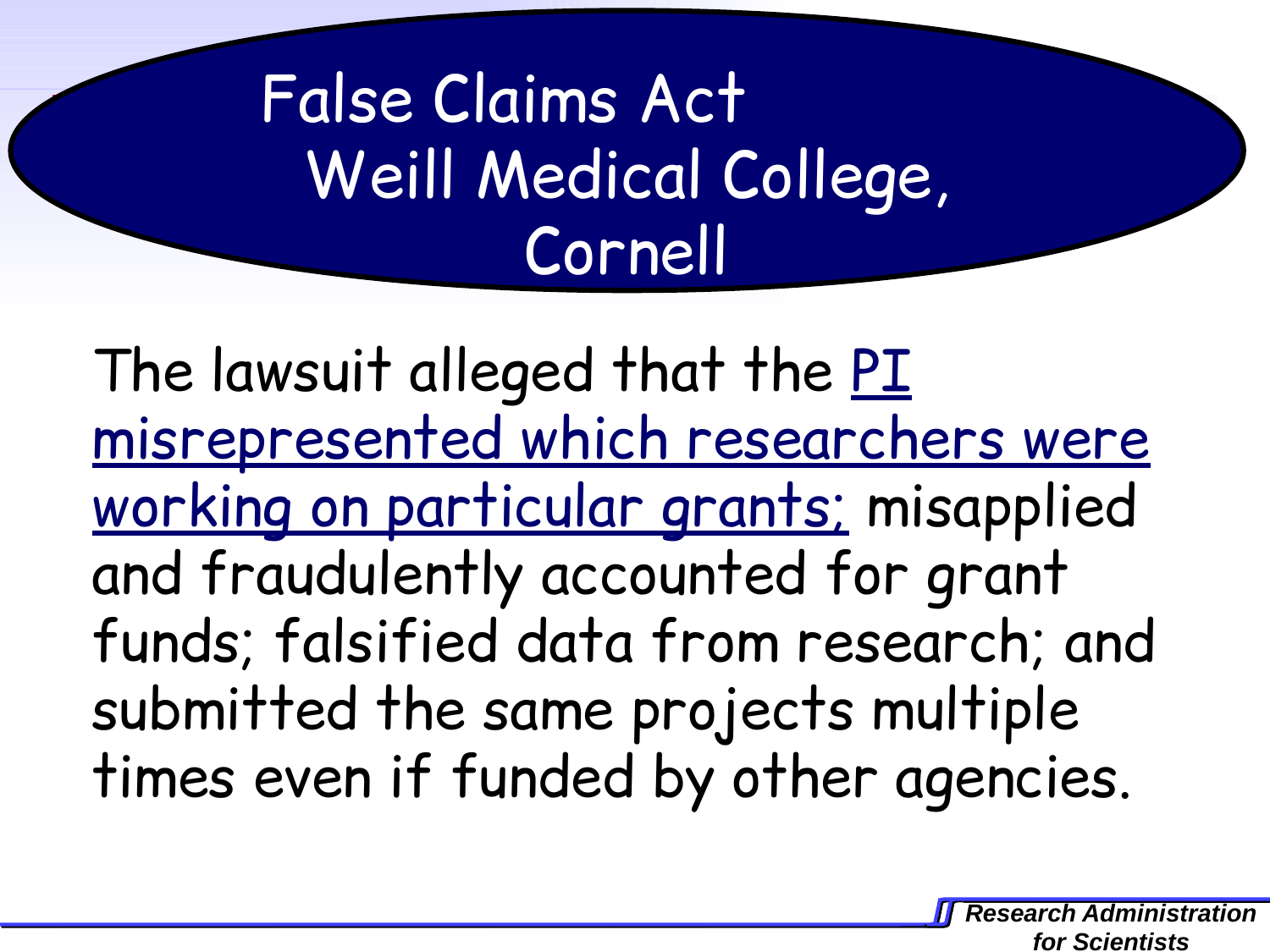

False Claims Act              Weill Medical College, Cornell
	The lawsuit alleged that the PI misrepresented which researchers were working on particular grants; misapplied and fraudulently accounted for grant funds; falsified data from research; and submitted the same projects multiple times even if funded by other agencies.